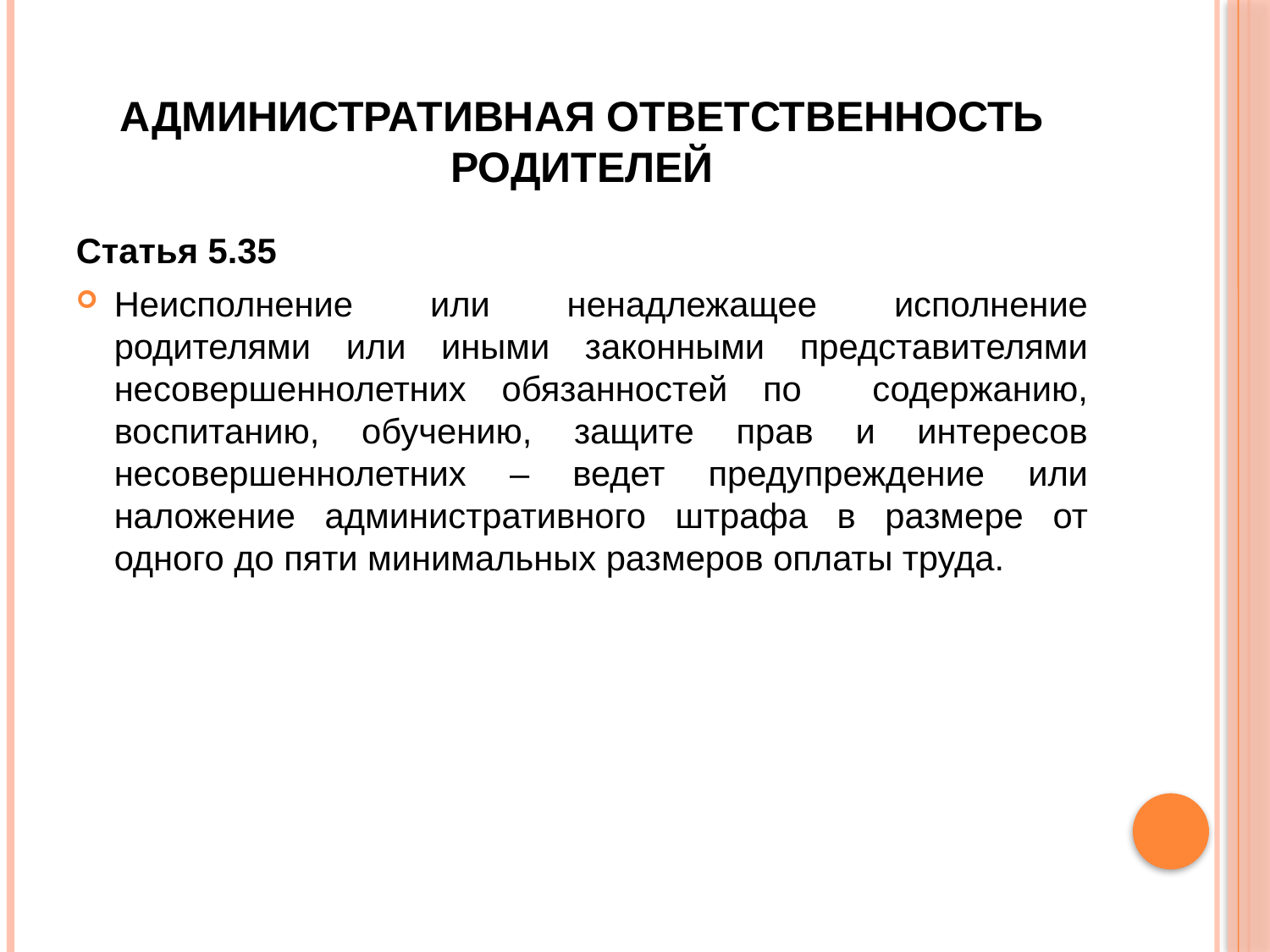

# Административная ответственность родителей
Статья 5.35
Неисполнение или ненадлежащее исполнение родителями или иными законными представителями несовершеннолетних обязанностей по  содержанию, воспитанию, обучению, защите прав и интересов несовершеннолетних – ведет предупреждение или наложение административного штрафа в размере от одного до пяти минимальных размеров оплаты труда.